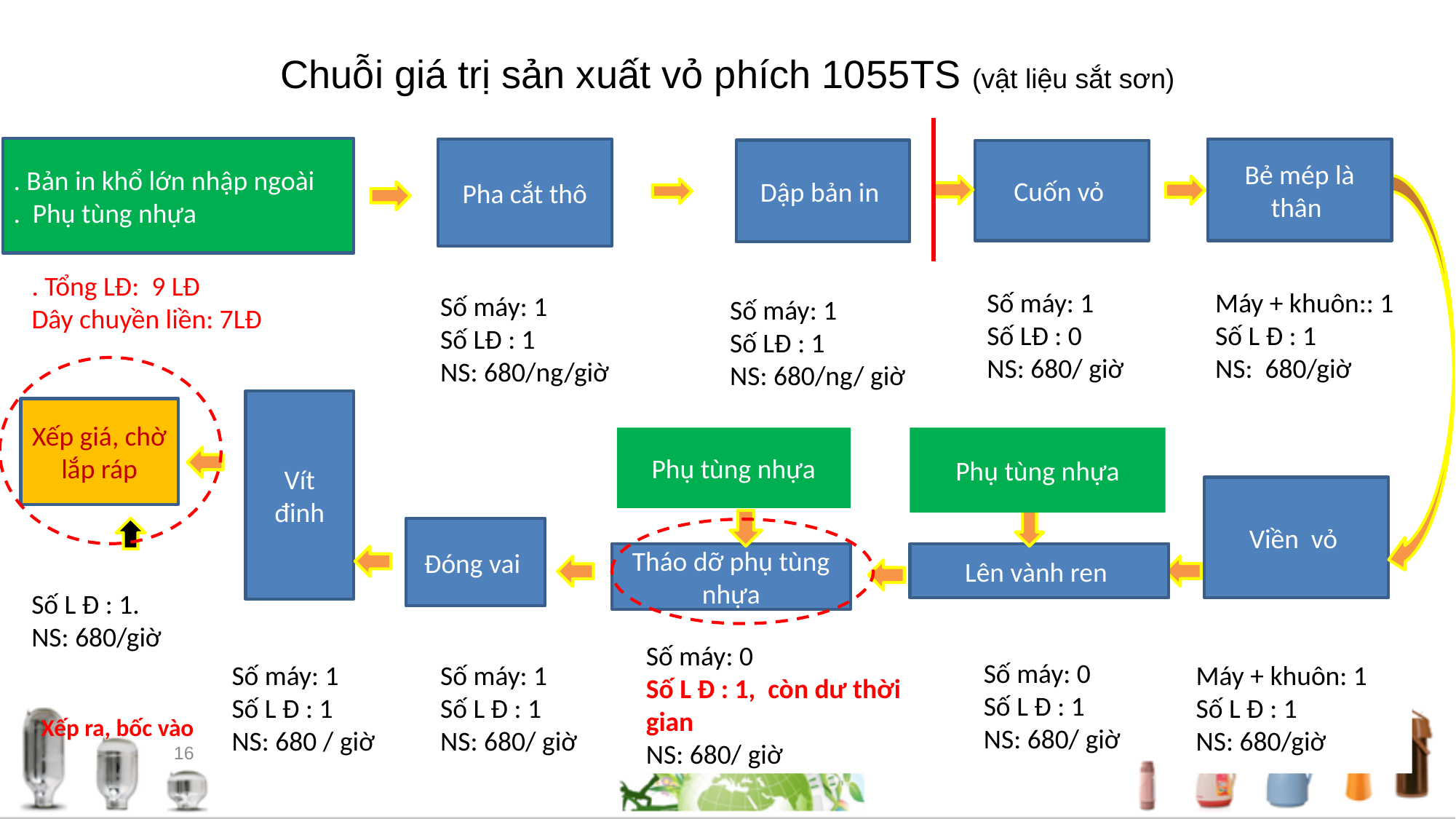

# Chuỗi giá trị sản xuất vỏ phích 1055TS (vật liệu sắt sơn)
. Bản in khổ lớn nhập ngoài
.  Phụ tùng nhựa
Pha cắt thô
Bẻ mép là thân
Dập bản in
Cuốn vỏ

. Tổng LĐ:  9 LĐ
Dây chuyền liền: 7LĐ
Số máy: 1
Số LĐ : 1
NS: 680/ng/ giờ
Số máy: 1
Số LĐ : 1
NS: 680/ng/giờ
Số máy: 1
Số LĐ : 0
NS: 680/ giờ
Máy + khuôn:: 1
Số L Đ : 1
NS:  680/giờ

Vít đinh
Xếp giá, chờ lắp ráp
Phụ tùng nhựa
Phụ tùng nhựa

Viền  vỏ

Đóng vai

Tháo dỡ phụ tùng nhựa
Lên vành ren

Số L Đ : 1.
NS: 680/giờ

Số máy: 0
Số L Đ : 1,  còn dư thời gian
NS: 680/ giờ
Số máy: 0
Số L Đ : 1
NS: 680/ giờ
Máy + khuôn: 1
Số L Đ : 1
NS: 680/giờ
Số máy: 1
Số L Đ : 1
NS: 680 / giờ
Số máy: 1
Số L Đ : 1
NS: 680/ giờ
Xếp ra, bốc vào
16